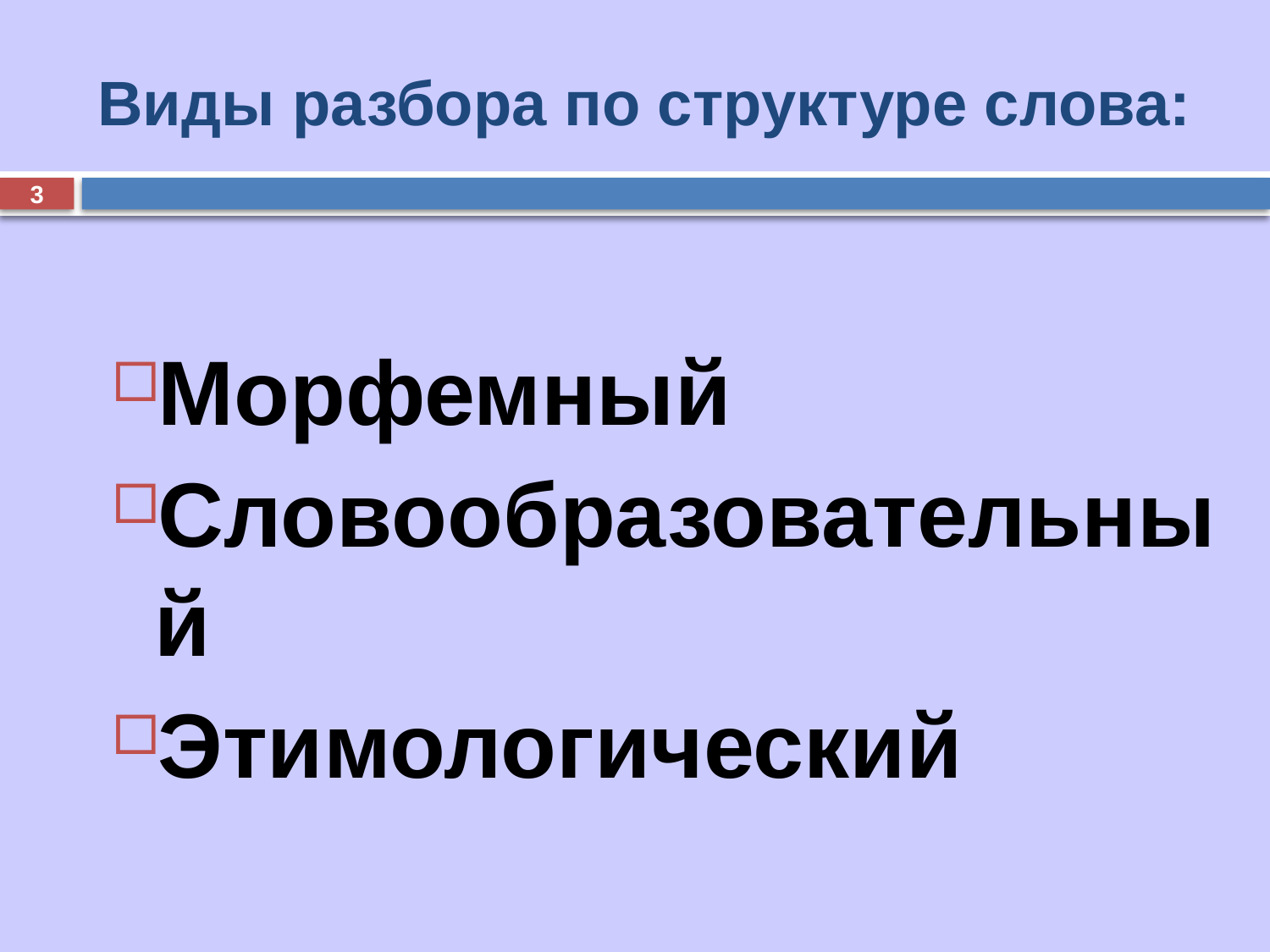

# Виды разбора по структуре слова:
3
Морфемный
Словообразовательный
Этимологический